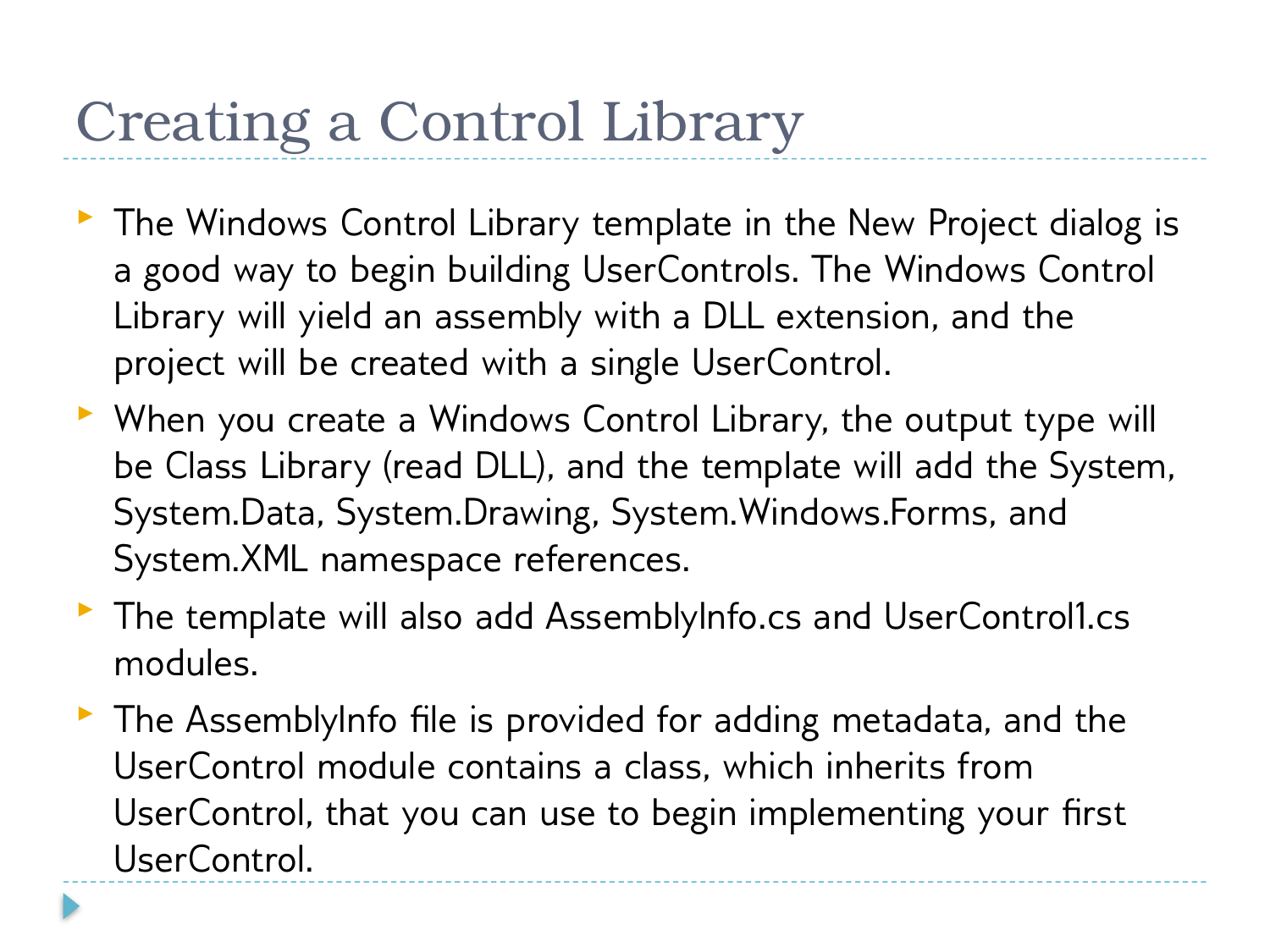

# Creating a Control Library
The Windows Control Library template in the New Project dialog is a good way to begin building UserControls. The Windows Control Library will yield an assembly with a DLL extension, and the project will be created with a single UserControl.
When you create a Windows Control Library, the output type will be Class Library (read DLL), and the template will add the System, System.Data, System.Drawing, System.Windows.Forms, and System.XML namespace references.
The template will also add AssemblyInfo.cs and UserControl1.cs modules.
The AssemblyInfo file is provided for adding metadata, and the UserControl module contains a class, which inherits from UserControl, that you can use to begin implementing your first UserControl.